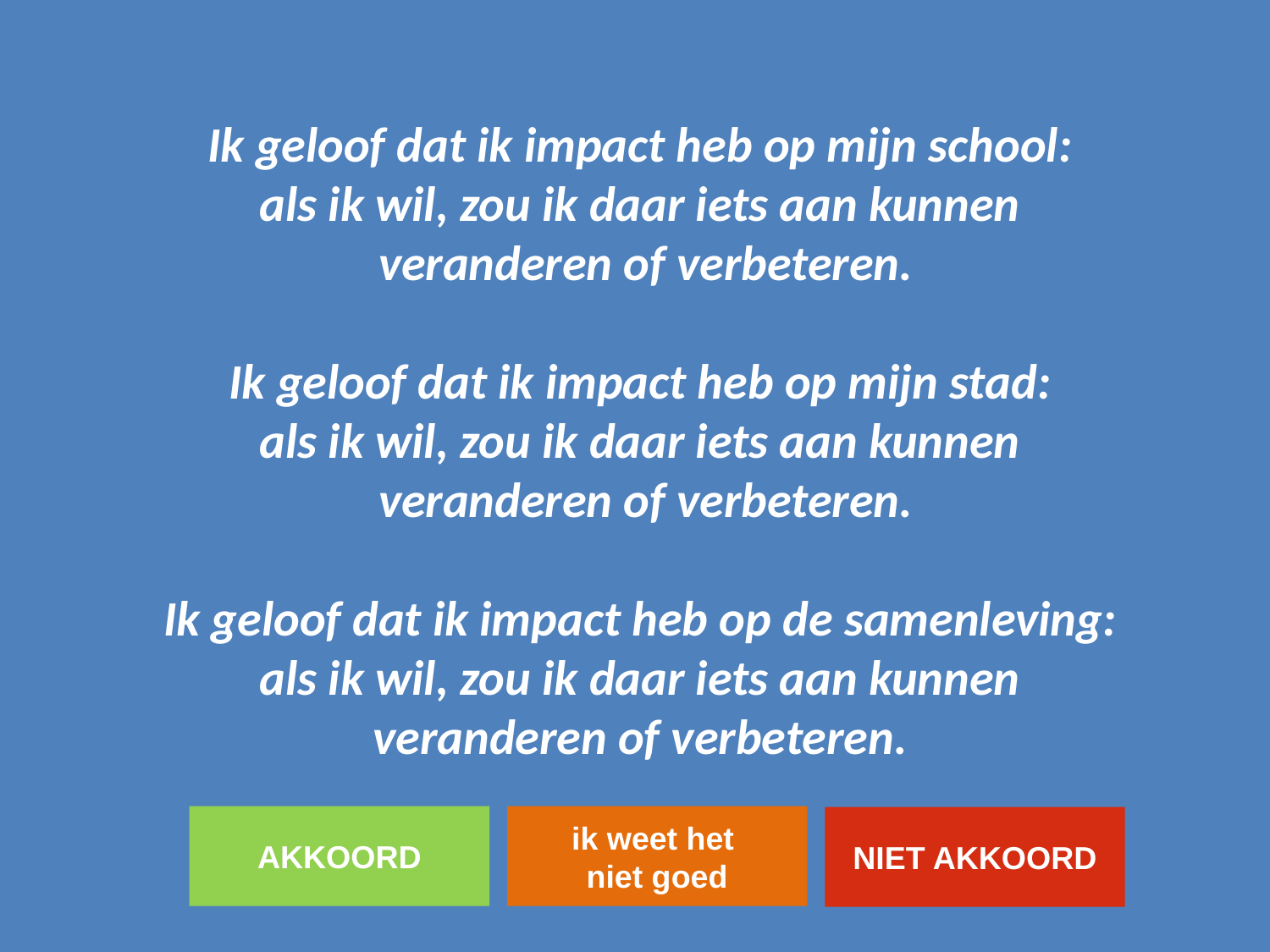

#
Ik geloof dat ik impact heb op mijn school:
als ik wil, zou ik daar iets aan kunnen
veranderen of verbeteren.

Ik geloof dat ik impact heb op mijn stad:
als ik wil, zou ik daar iets aan kunnen
veranderen of verbeteren.

Ik geloof dat ik impact heb op de samenleving:
als ik wil, zou ik daar iets aan kunnen
veranderen of verbeteren.

| Ik geloof dat ik impact heb op mijn school: als ik wil, zou ik daar iets aan kunnen veranderen of verbeteren. |
| --- |
AKKOORD
ik weet het
niet goed
NIET AKKOORD
atlas · integratie & inburgering Antwerpen
51